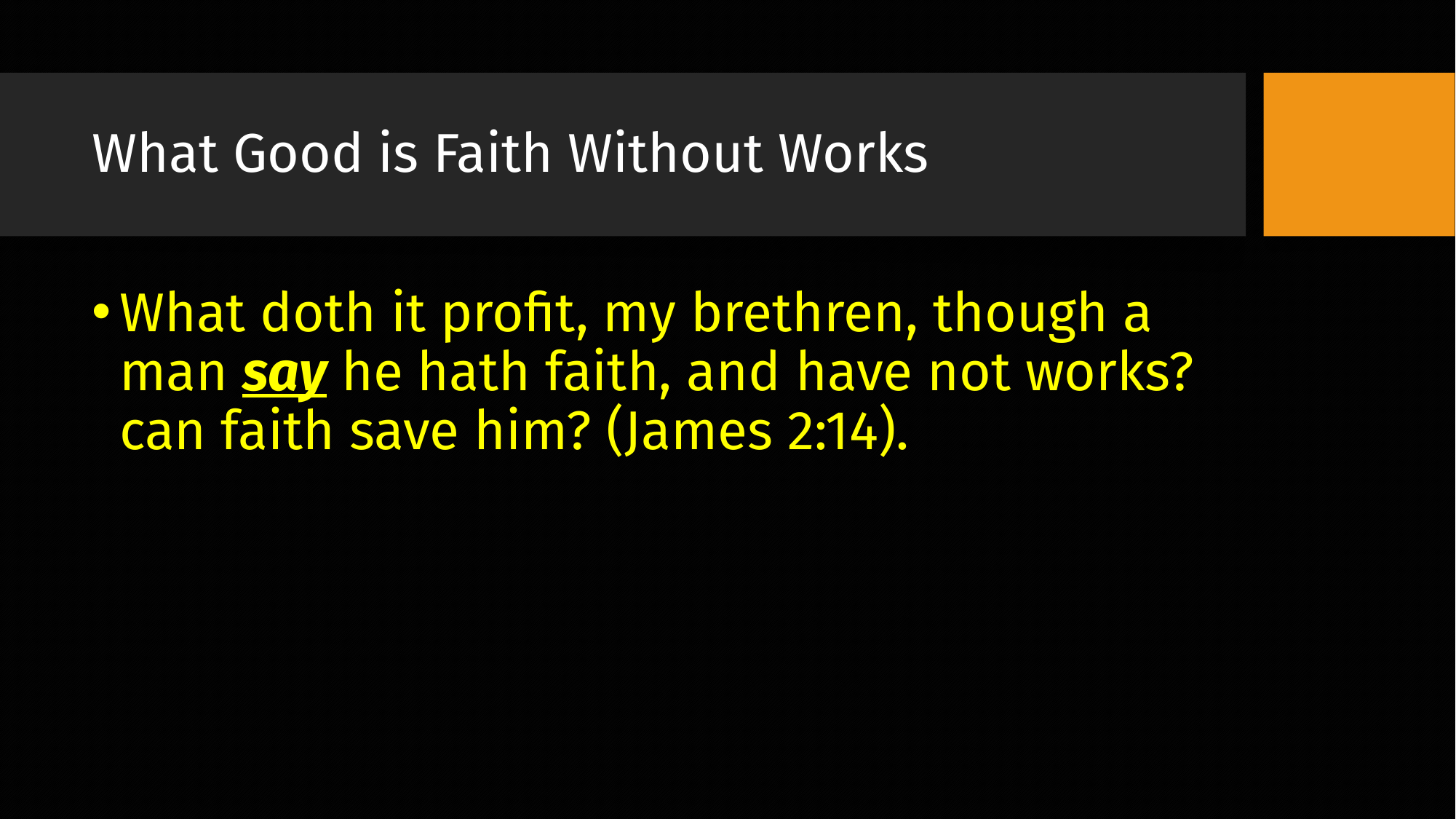

# What Good is Faith Without Works
What doth it profit, my brethren, though a man say he hath faith, and have not works? can faith save him? (James 2:14).